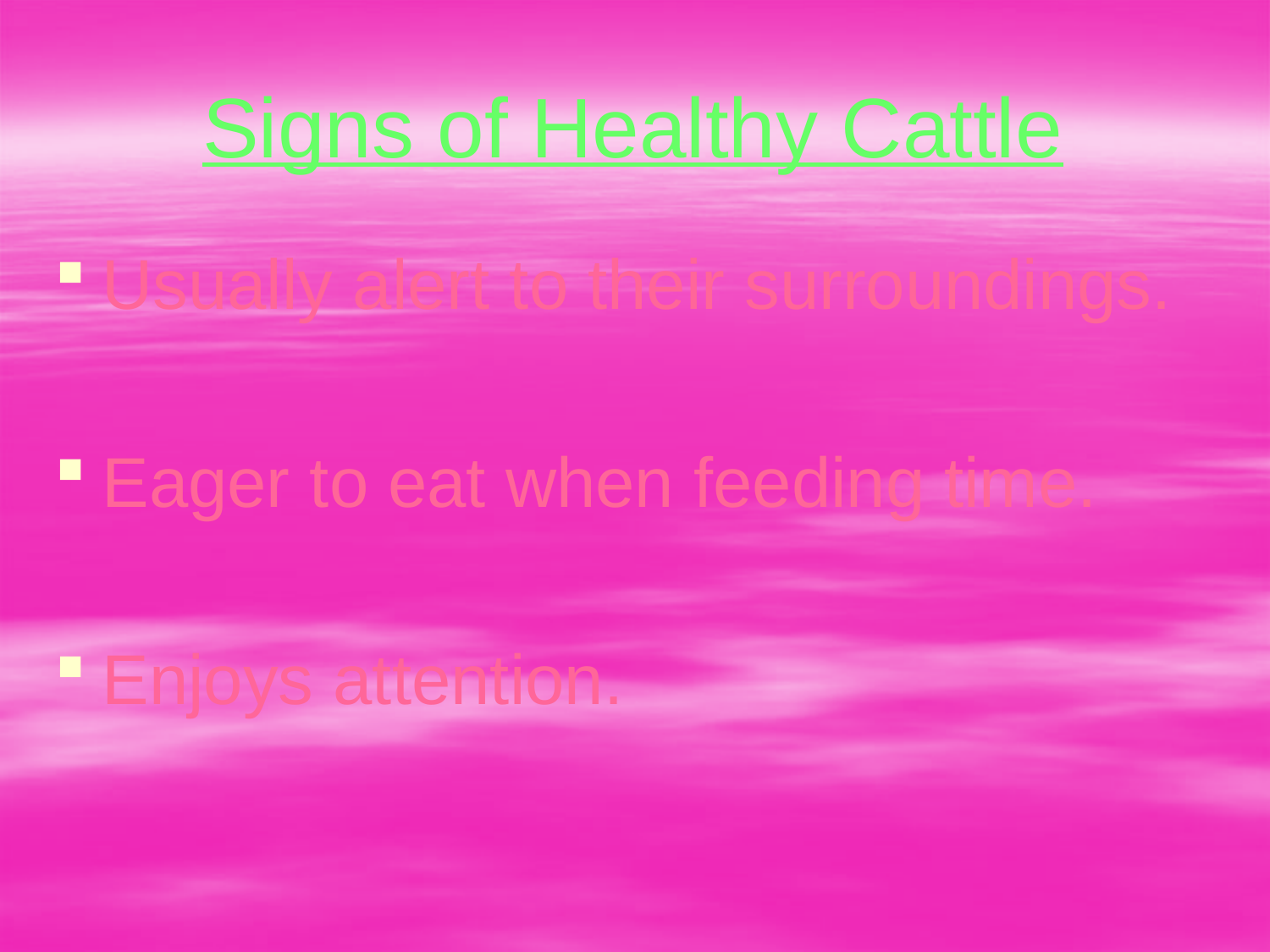

# Signs of Healthy Cattle
Usually alert to their surroundings.

Eager to eat when feeding time.

Enjoys attention.